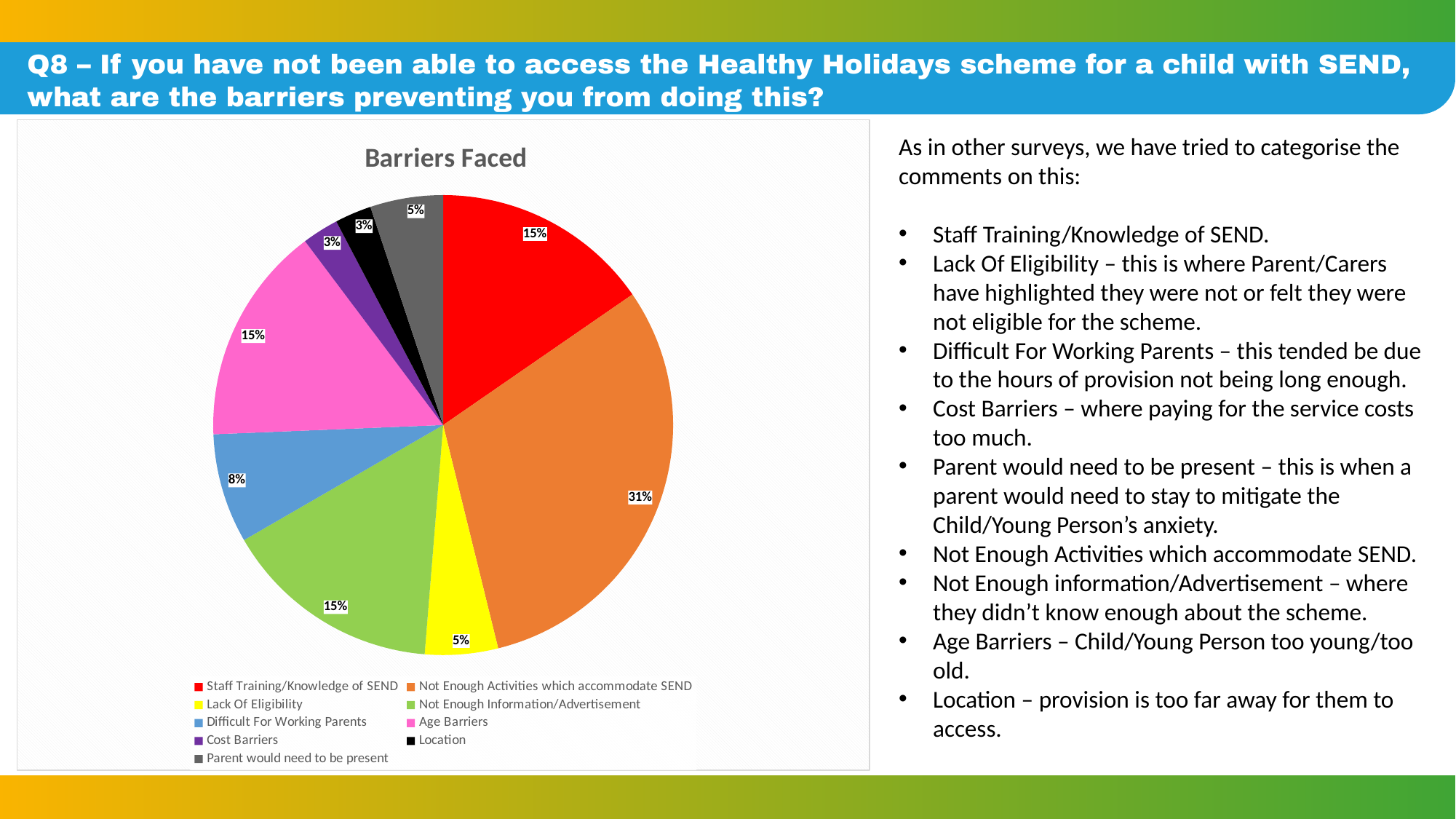

Q8 – If you have not been able to access the Healthy Holidays scheme for a child with SEND, what are the barriers preventing you from doing this?

### Chart:  Barriers Faced

| Category |  |
|---|---|
| Staff Training/Knowledge of SEND | 6.0 |
| Not Enough Activities which accommodate SEND | 12.0 |
| Lack Of Eligibility | 2.0 |
| Not Enough Information/Advertisement | 6.0 |
| Difficult For Working Parents | 3.0 |
| Age Barriers | 6.0 |
| Cost Barriers | 1.0 |
| Location | 1.0 |
| Parent would need to be present | 2.0 |
As in other surveys, we have tried to categorise the comments on this:

Staff Training/Knowledge of SEND.
Lack Of Eligibility – this is where Parent/Carers have highlighted they were not or felt they were not eligible for the scheme.
Difficult For Working Parents – this tended be due to the hours of provision not being long enough.
Cost Barriers – where paying for the service costs too much.
Parent would need to be present – this is when a parent would need to stay to mitigate the Child/Young Person’s anxiety.
Not Enough Activities which accommodate SEND.
Not Enough information/Advertisement – where they didn’t know enough about the scheme.
Age Barriers – Child/Young Person too young/too old.
Location – provision is too far away for them to access.